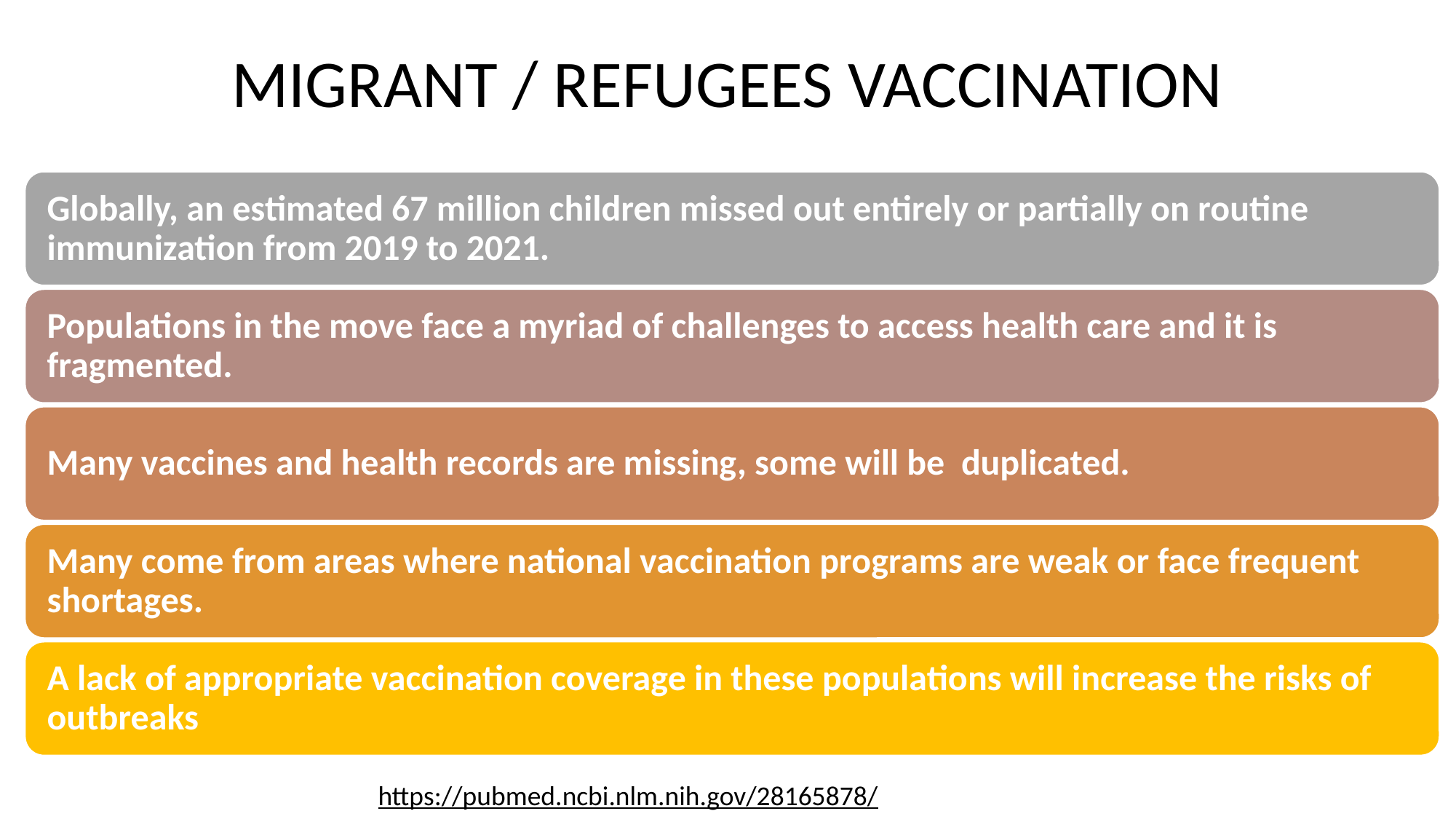

# MIGRANT / REFUGEES VACCINATION
Globally, an estimated 67 million children missed out entirely or partially on routine immunization from 2019 to 2021.
Populations in the move face a myriad of challenges to access health care and it is fragmented.
Many vaccines and health records are missing, some will be  duplicated.
Many come from areas where national vaccination programs are weak or face frequent shortages.
A lack of appropriate vaccination coverage in these populations will increase the risks of outbreaks
https://pubmed.ncbi.nlm.nih.gov/28165878/